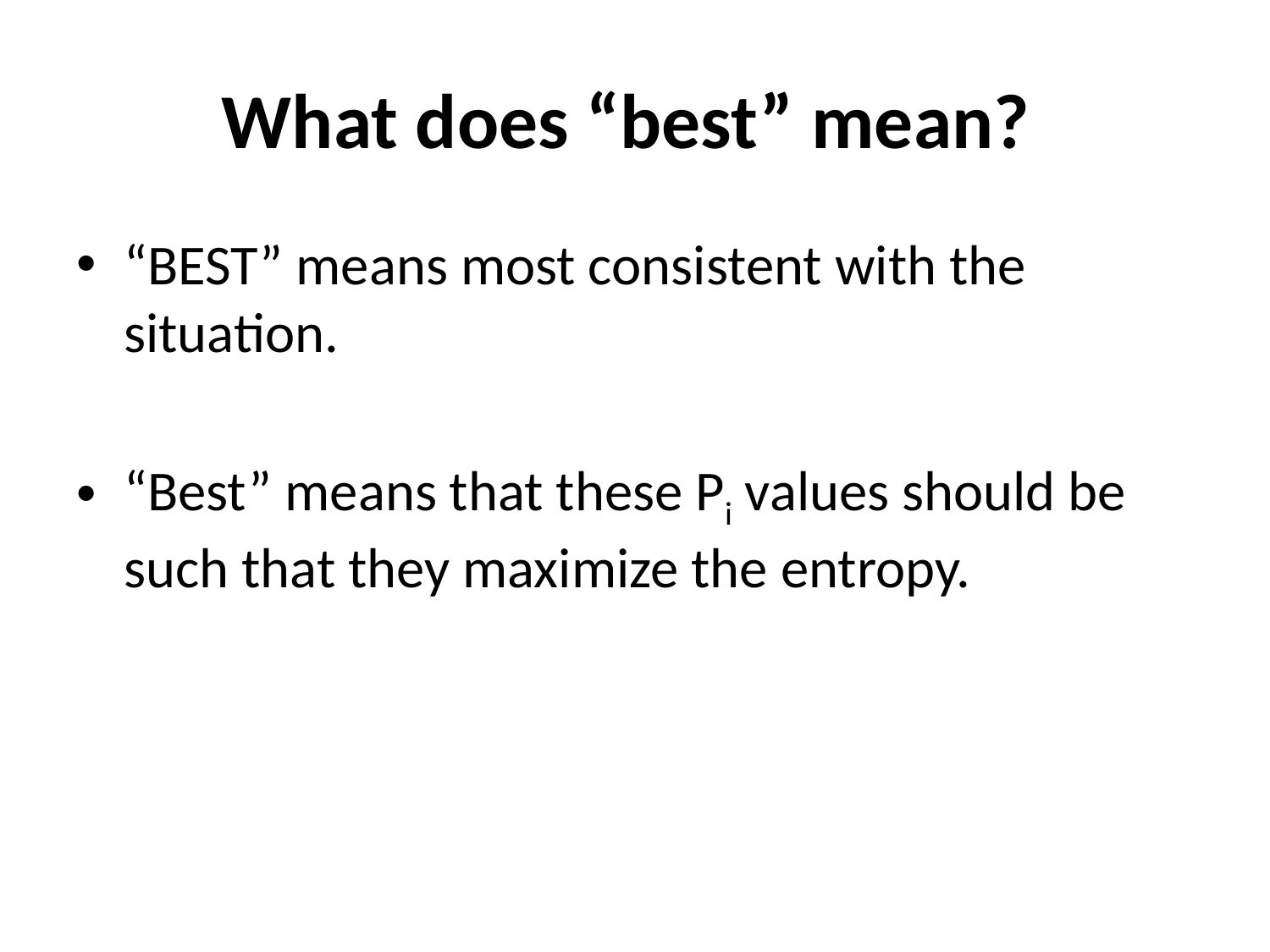

# What does “best” mean?
“BEST” means most consistent with the situation.

“Best” means that these Pi values should be such that they maximize the entropy.